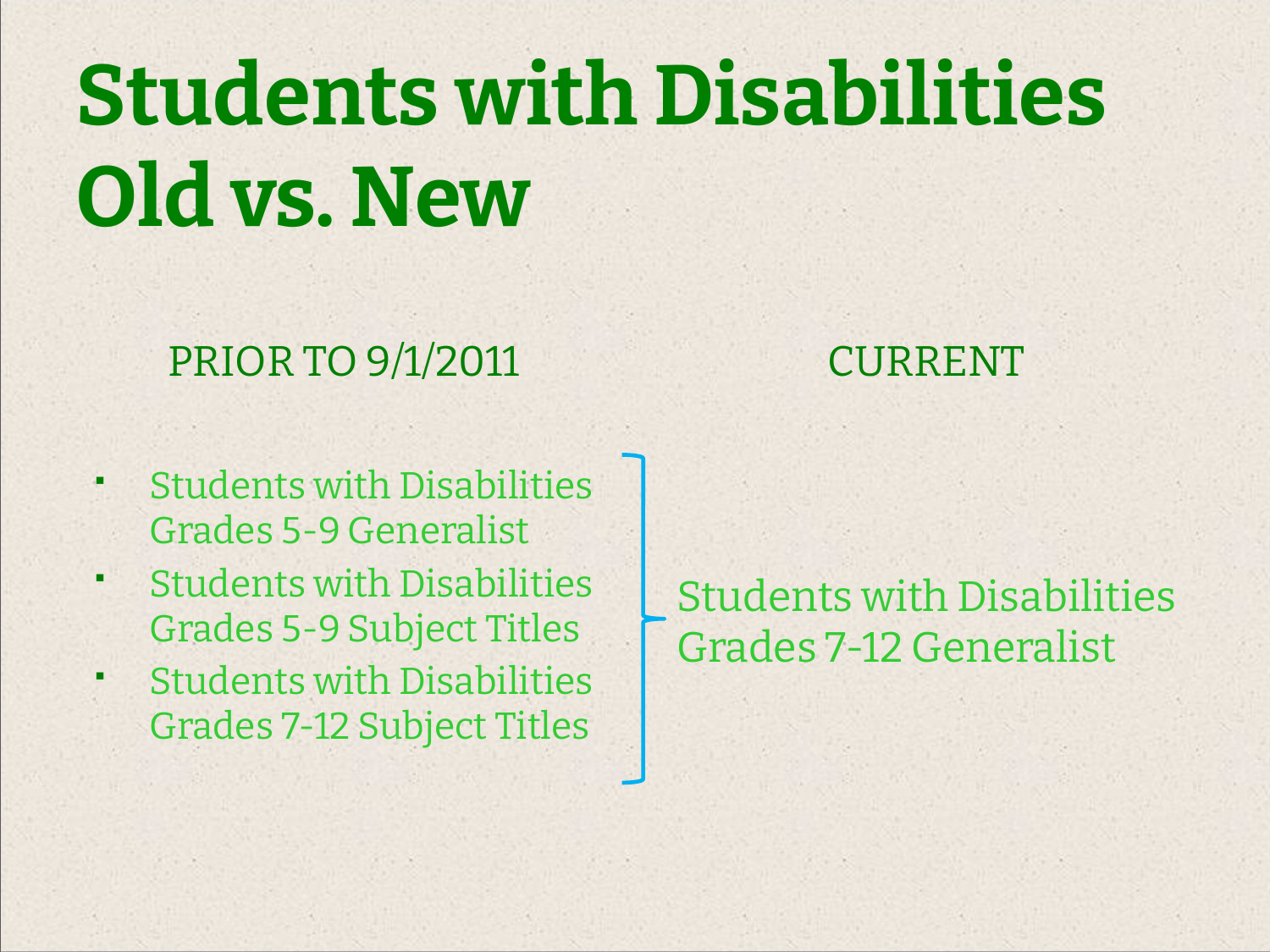

Students with Disabilities Old vs. New
Prior to 9/1/2011
Current

Students with Disabilities Grades 7-12 Generalist
Students with Disabilities Grades 5-9 Generalist
Students with Disabilities Grades 5-9 Subject Titles
Students with Disabilities Grades 7-12 Subject Titles